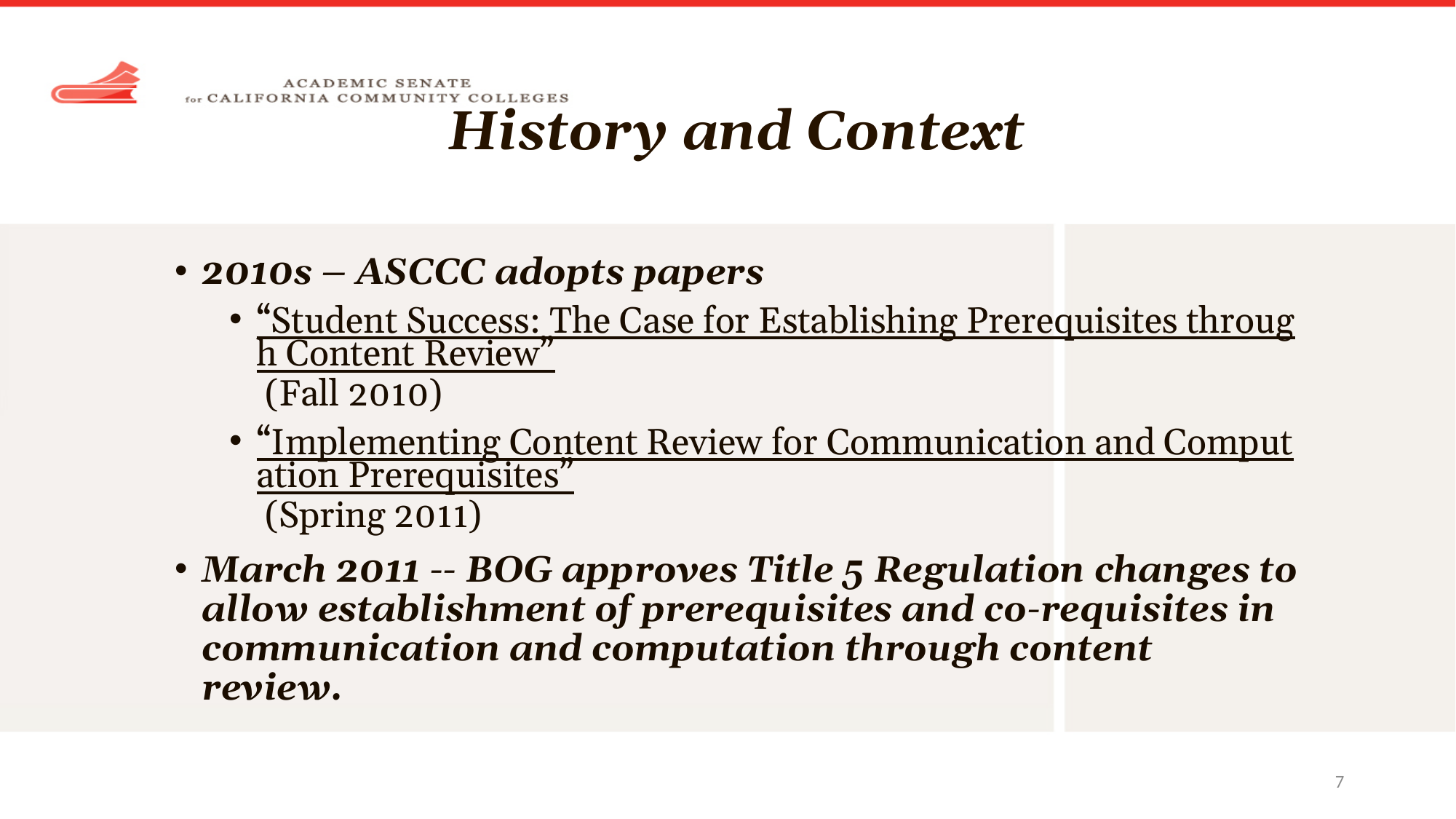

# History and Context
2010s – ASCCC adopts papers
“Student Success: The Case for Establishing Prerequisites through Content Review” (Fall 2010)
“Implementing Content Review for Communication and Computation Prerequisites” (Spring 2011)
March 2011 -- BOG approves Title 5 Regulation changes to allow establishment of prerequisites and co-requisites in communication and computation through content review.
7